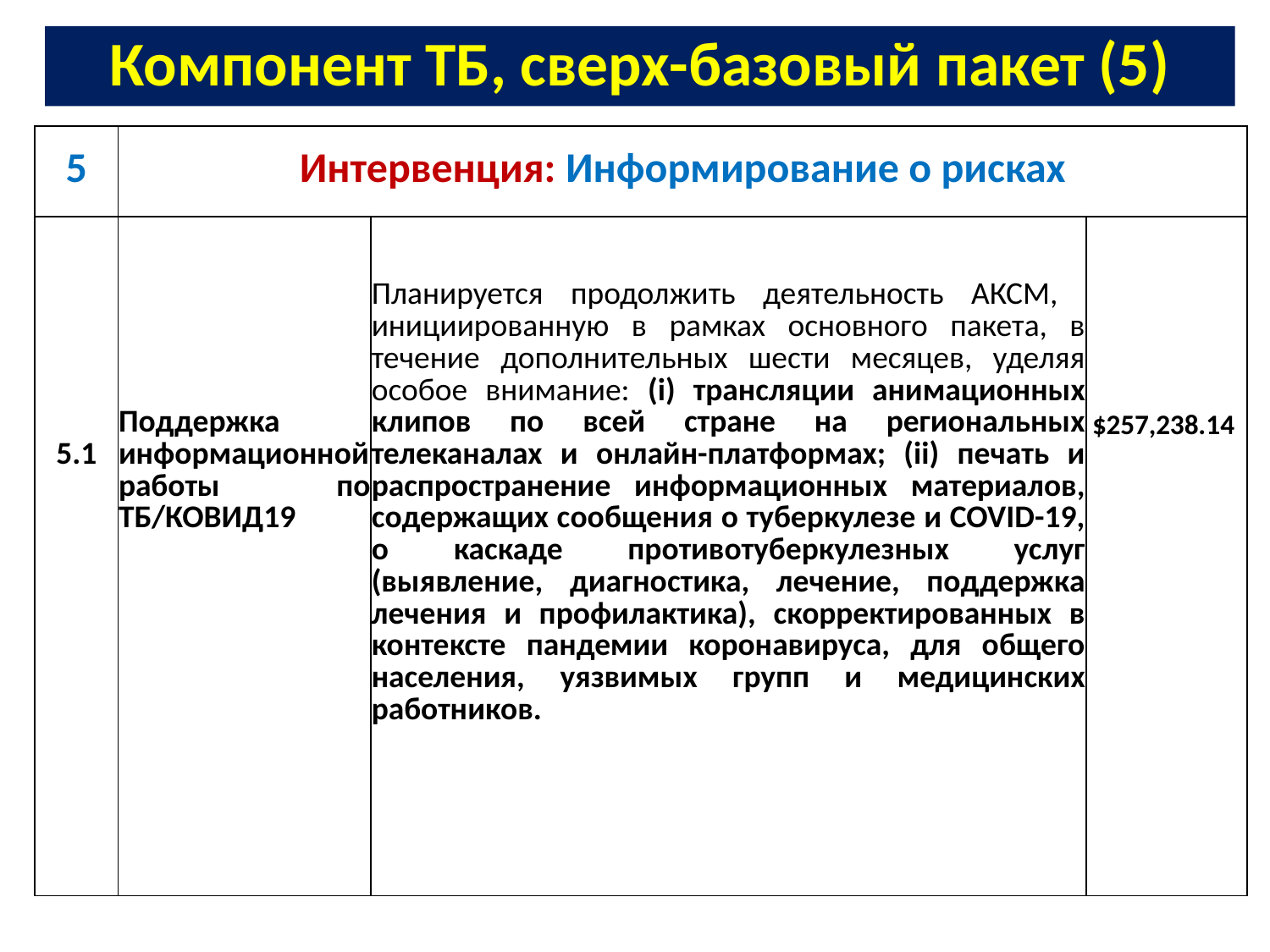

# Компонент ТБ, сверх-базовый пакет (5)
| 5 | Интервенция: Информирование о рисках |  |  |
| --- | --- | --- | --- |
| 5.1 | Поддержка информационной работы по ТБ/КОВИД19 | Планируется продолжить деятельность АКСМ, инициированную в рамках основного пакета, в течение дополнительных шести месяцев, уделяя особое внимание: (i) трансляции анимационных клипов по всей стране на региональных телеканалах и онлайн-платформах; (ii) печать и распространение информационных материалов, содержащих сообщения о туберкулезе и COVID-19, о каскаде противотуберкулезных услуг (выявление, диагностика, лечение, поддержка лечения и профилактика), скорректированных в контексте пандемии коронавируса, для общего населения, уязвимых групп и медицинских работников. | $257,238.14 |